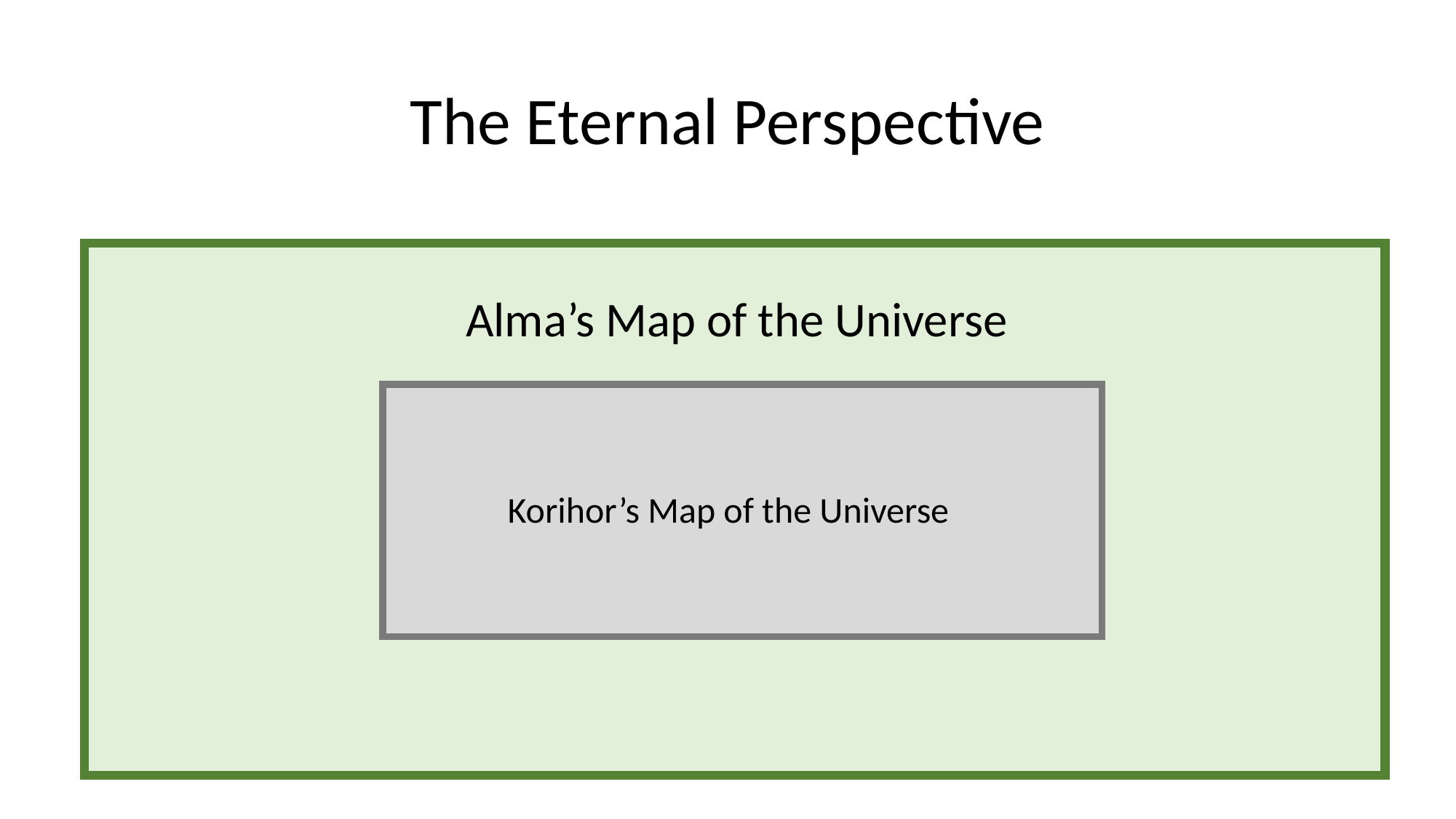

# The Eternal Perspective

Alma’s Map of the Universe

Korihor’s Map of the Universe